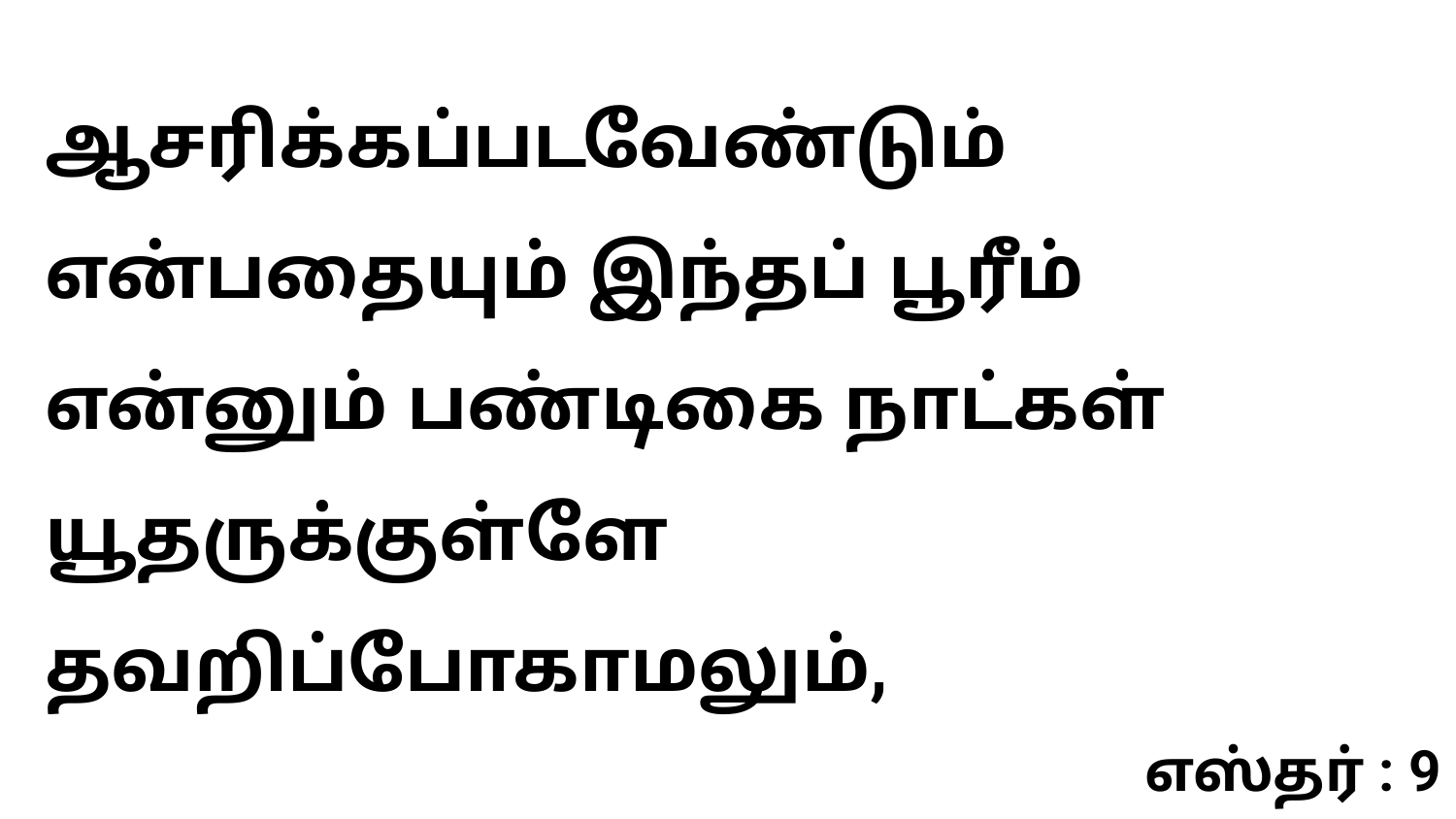

ஆசரிக்கப்படவேண்டும் என்பதையும் இந்தப் பூரீம் என்னும் பண்டிகை நாட்கள் யூதருக்குள்ளே தவறிப்போகாமலும்,
எஸ்தர் : 9